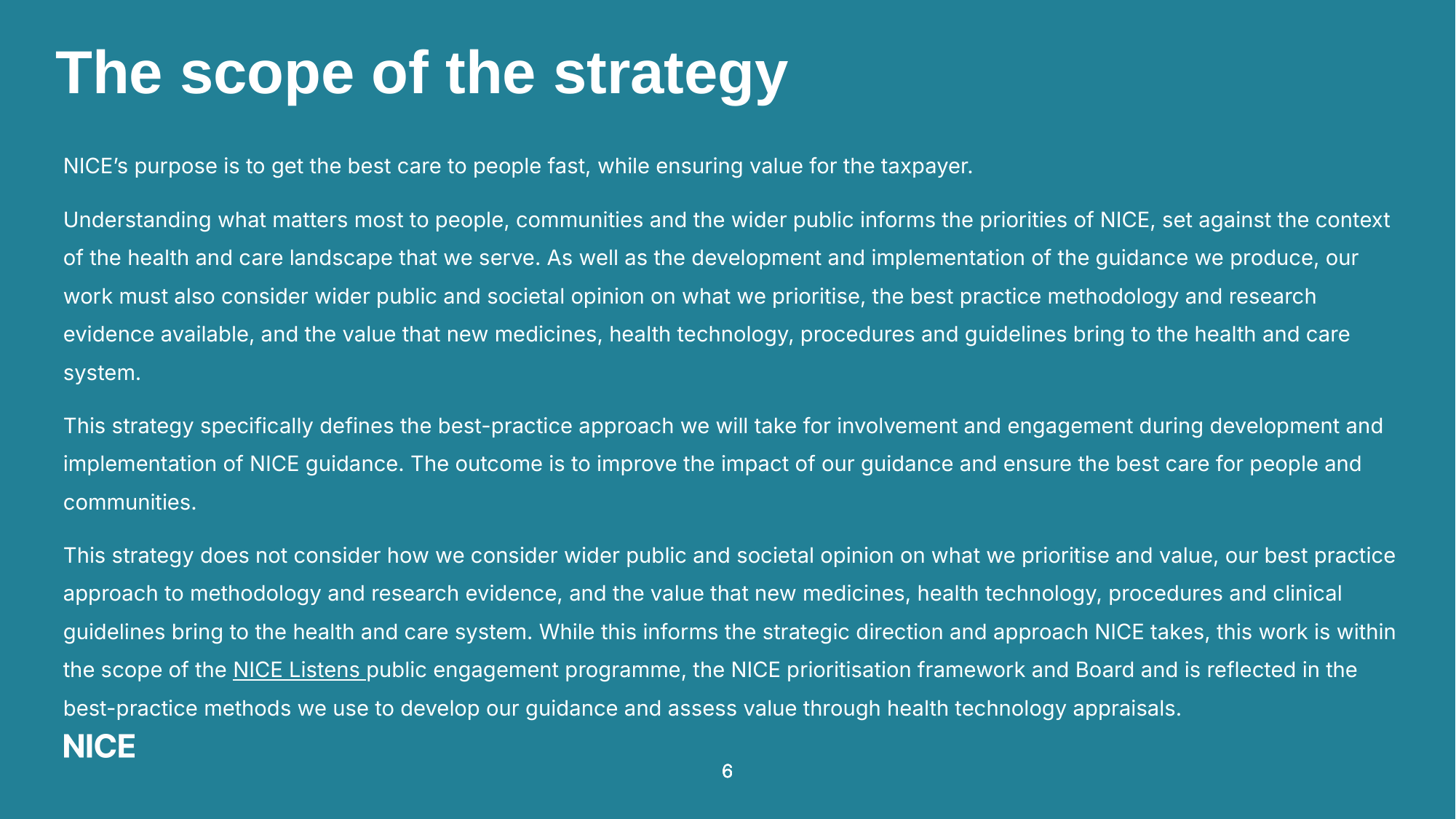

# The scope of the strategy
NICE’s purpose is to get the best care to people fast, while ensuring value for the taxpayer.
Understanding what matters most to people, communities and the wider public informs the priorities of NICE, set against the context of the health and care landscape that we serve. As well as the development and implementation of the guidance we produce, our work must also consider wider public and societal opinion on what we prioritise, the best practice methodology and research evidence available, and the value that new medicines, health technology, procedures and guidelines bring to the health and care system.
This strategy specifically defines the best-practice approach we will take for involvement and engagement during development and implementation of NICE guidance. The outcome is to improve the impact of our guidance and ensure the best care for people and communities.
This strategy does not consider how we consider wider public and societal opinion on what we prioritise and value, our best practice approach to methodology and research evidence, and the value that new medicines, health technology, procedures and clinical guidelines bring to the health and care system. While this informs the strategic direction and approach NICE takes, this work is within the scope of the NICE Listens public engagement programme, the NICE prioritisation framework and Board and is reflected in the best-practice methods we use to develop our guidance and assess value through health technology appraisals.